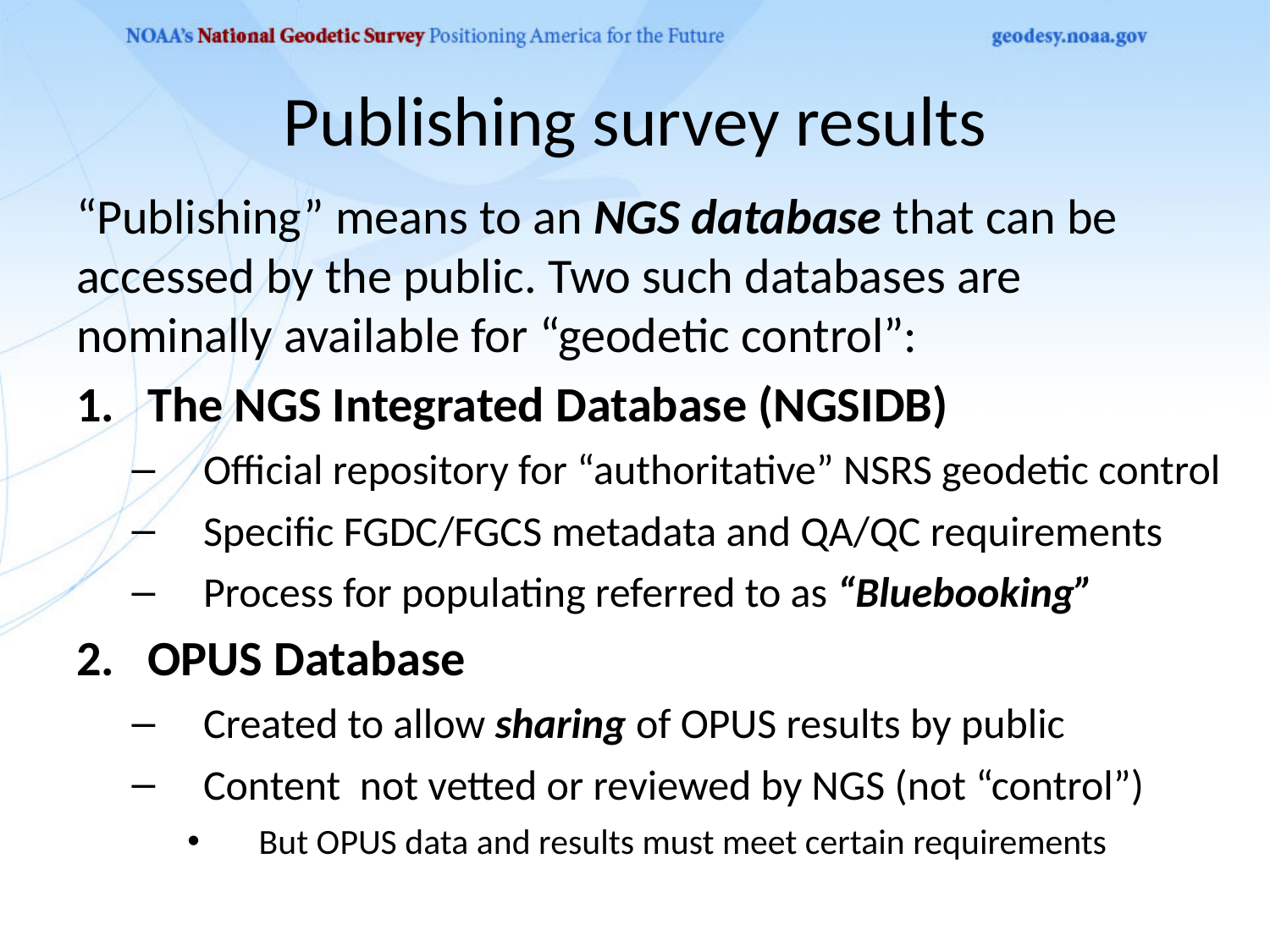

# Publishing survey results
“Publishing” means to an NGS database that can be accessed by the public. Two such databases are nominally available for “geodetic control”:
The NGS Integrated Database (NGSIDB)
Official repository for “authoritative” NSRS geodetic control
Specific FGDC/FGCS metadata and QA/QC requirements
Process for populating referred to as “Bluebooking”
OPUS Database
Created to allow sharing of OPUS results by public
Content  not vetted or reviewed by NGS (not “control”)
But OPUS data and results must meet certain requirements